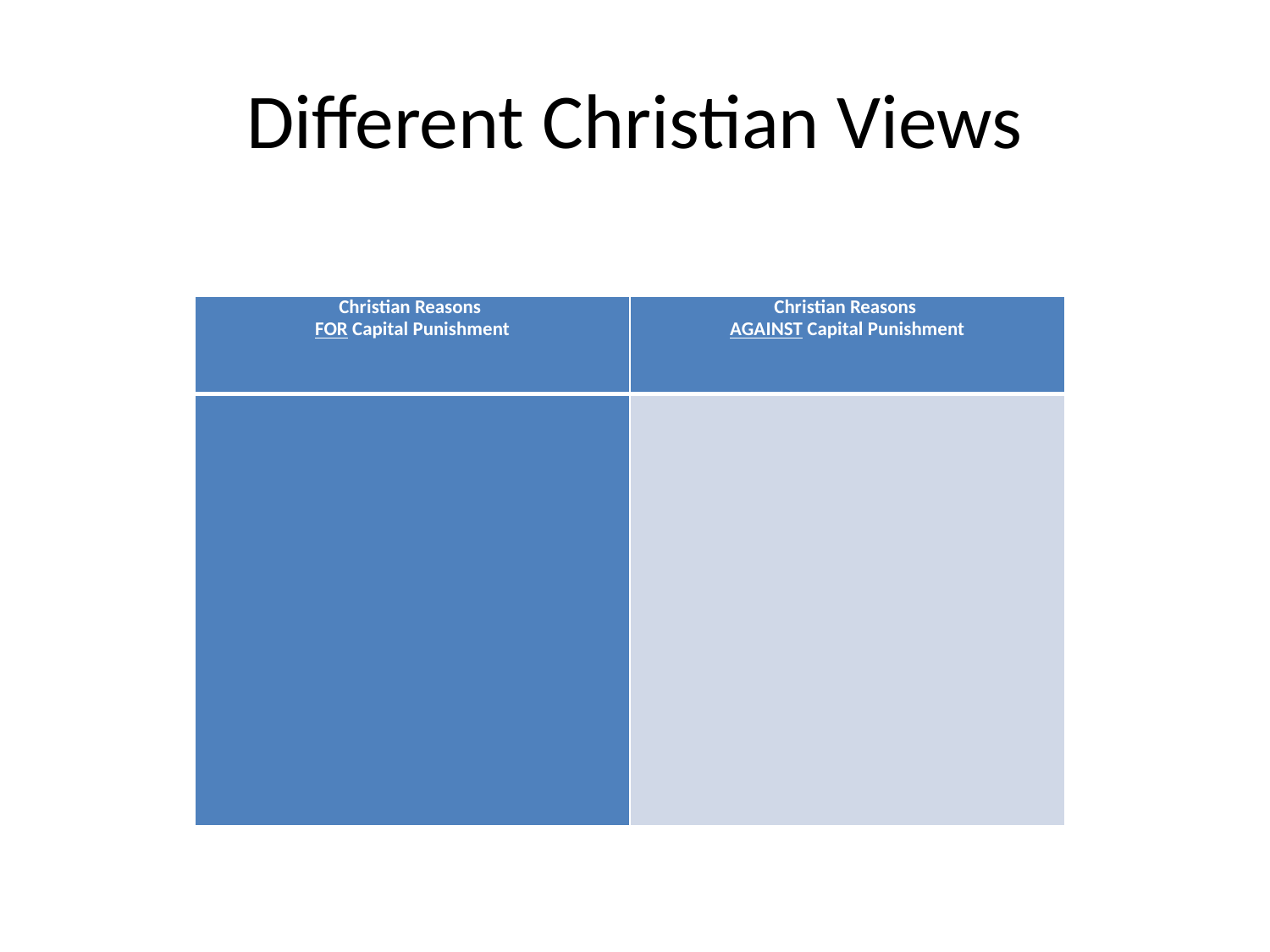

# Different Christian Views
| Christian Reasons FOR Capital Punishment | Christian Reasons AGAINST Capital Punishment |
| --- | --- |
|  |  |